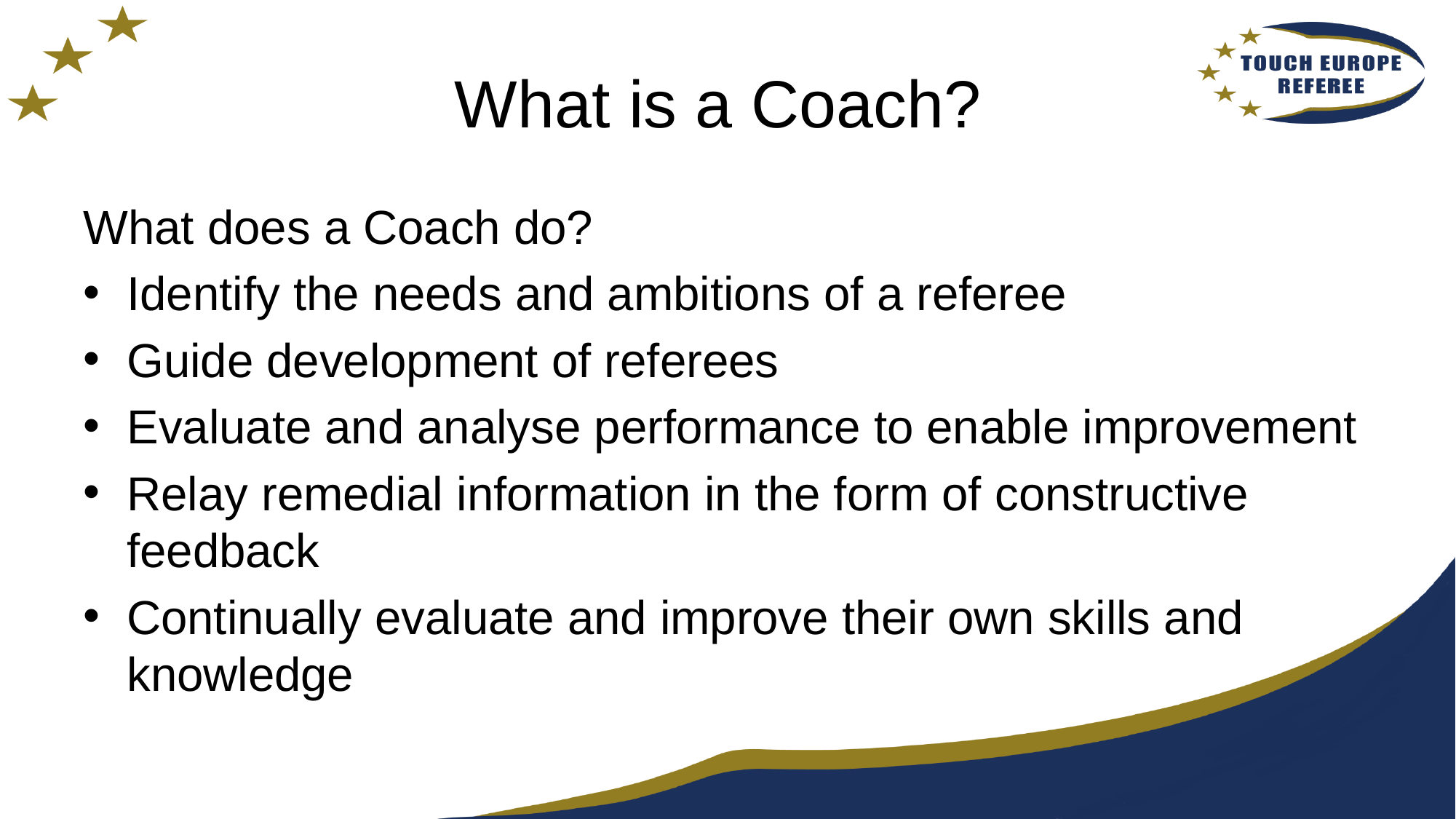

# What is a Coach?
What does a Coach do?
Identify the needs and ambitions of a referee
Guide development of referees
Evaluate and analyse performance to enable improvement
Relay remedial information in the form of constructive feedback
Continually evaluate and improve their own skills and knowledge